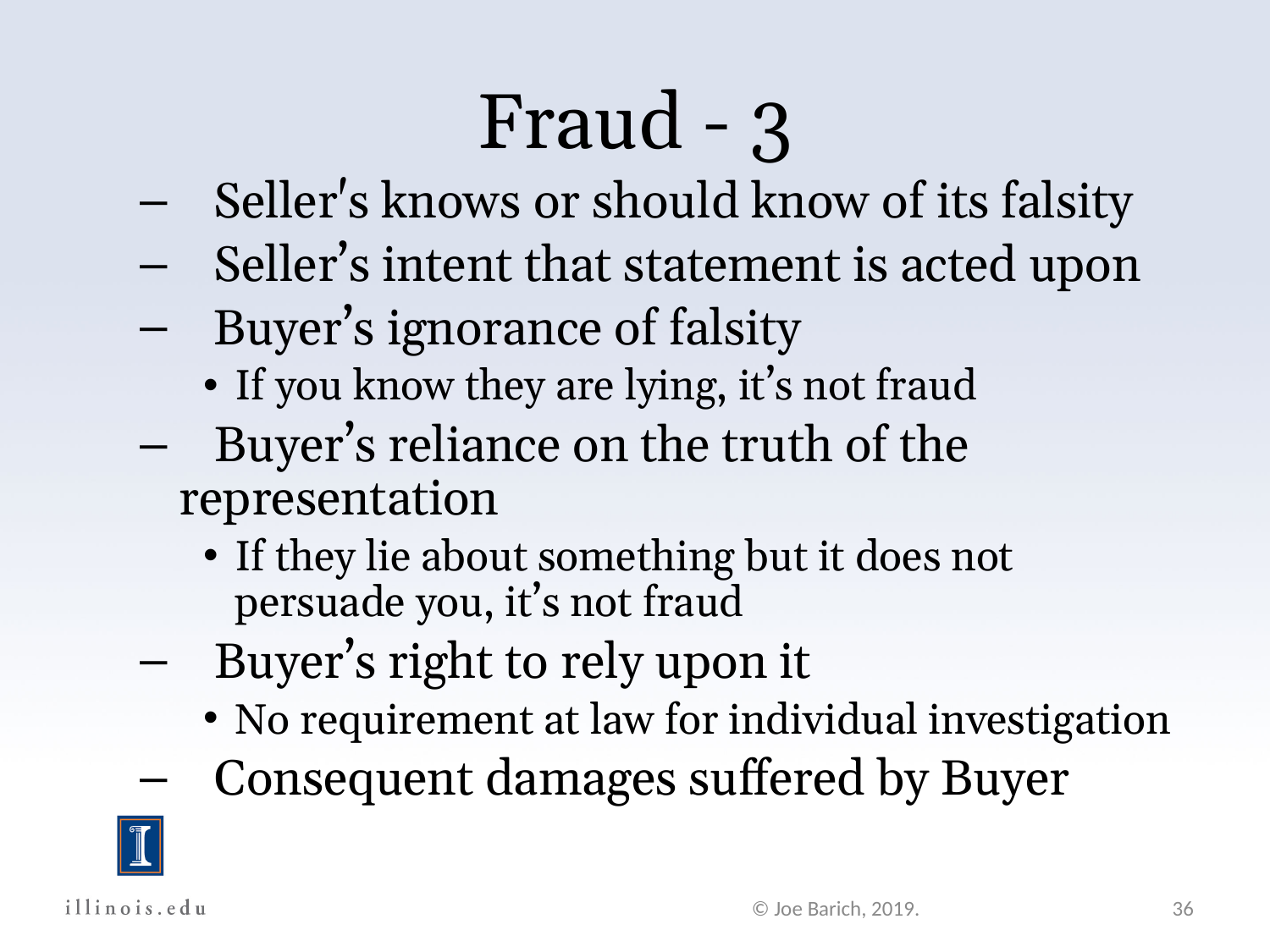

Fraud - 3
Seller's knows or should know of its falsity
Seller’s intent that statement is acted upon
Buyer’s ignorance of falsity
If you know they are lying, it’s not fraud
   Buyer’s reliance on the truth of the representation
If they lie about something but it does not persuade you, it’s not fraud
   Buyer’s right to rely upon it
No requirement at law for individual investigation
   Consequent damages suffered by Buyer

© Joe Barich, 2019.
36